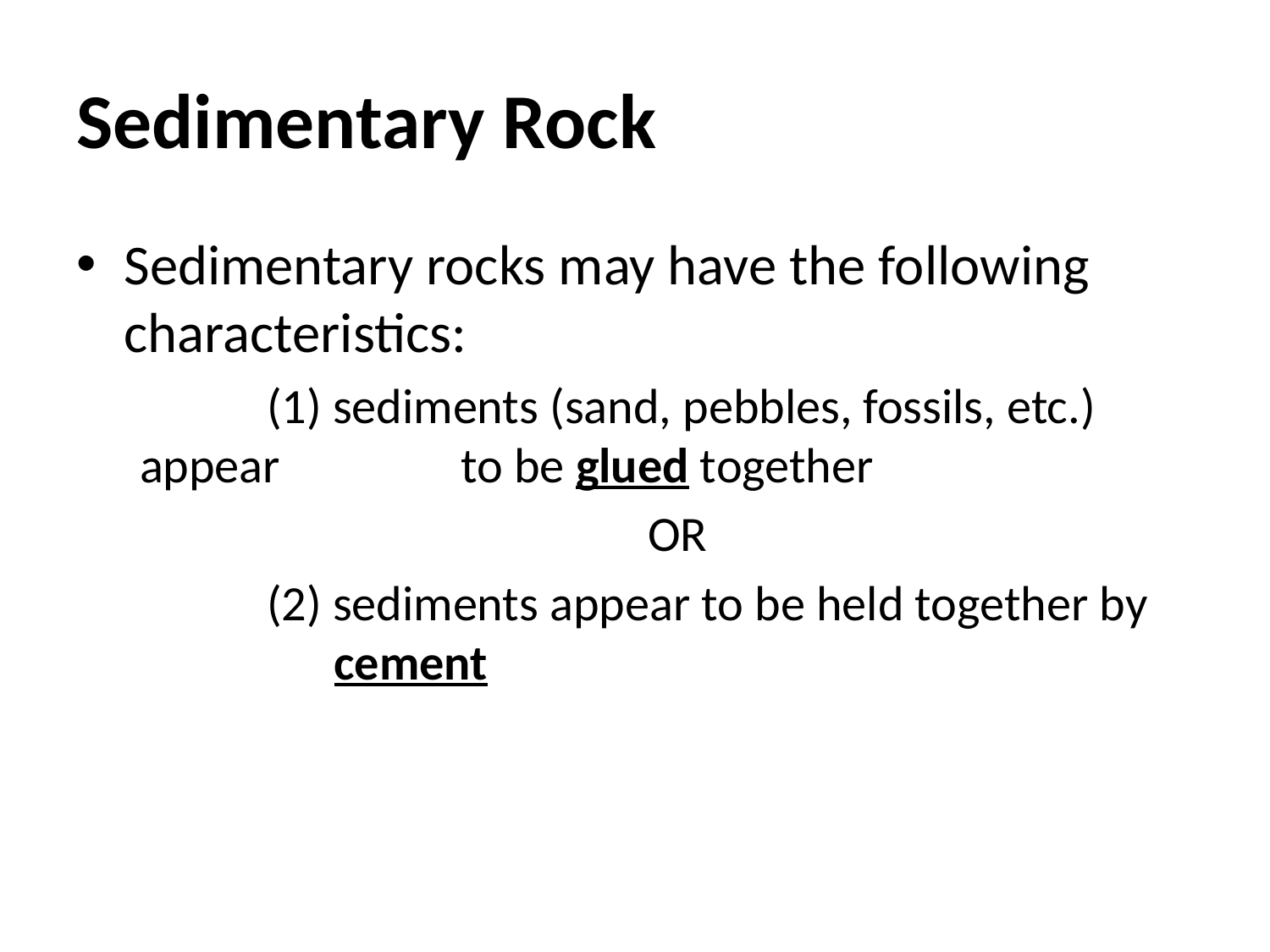

# Sedimentary Rock
Sedimentary rocks may have the following characteristics:
	(1) sediments (sand, pebbles, fossils, etc.) appear 	      to be glued together
				OR
	(2) sediments appear to be held together by   	      cement